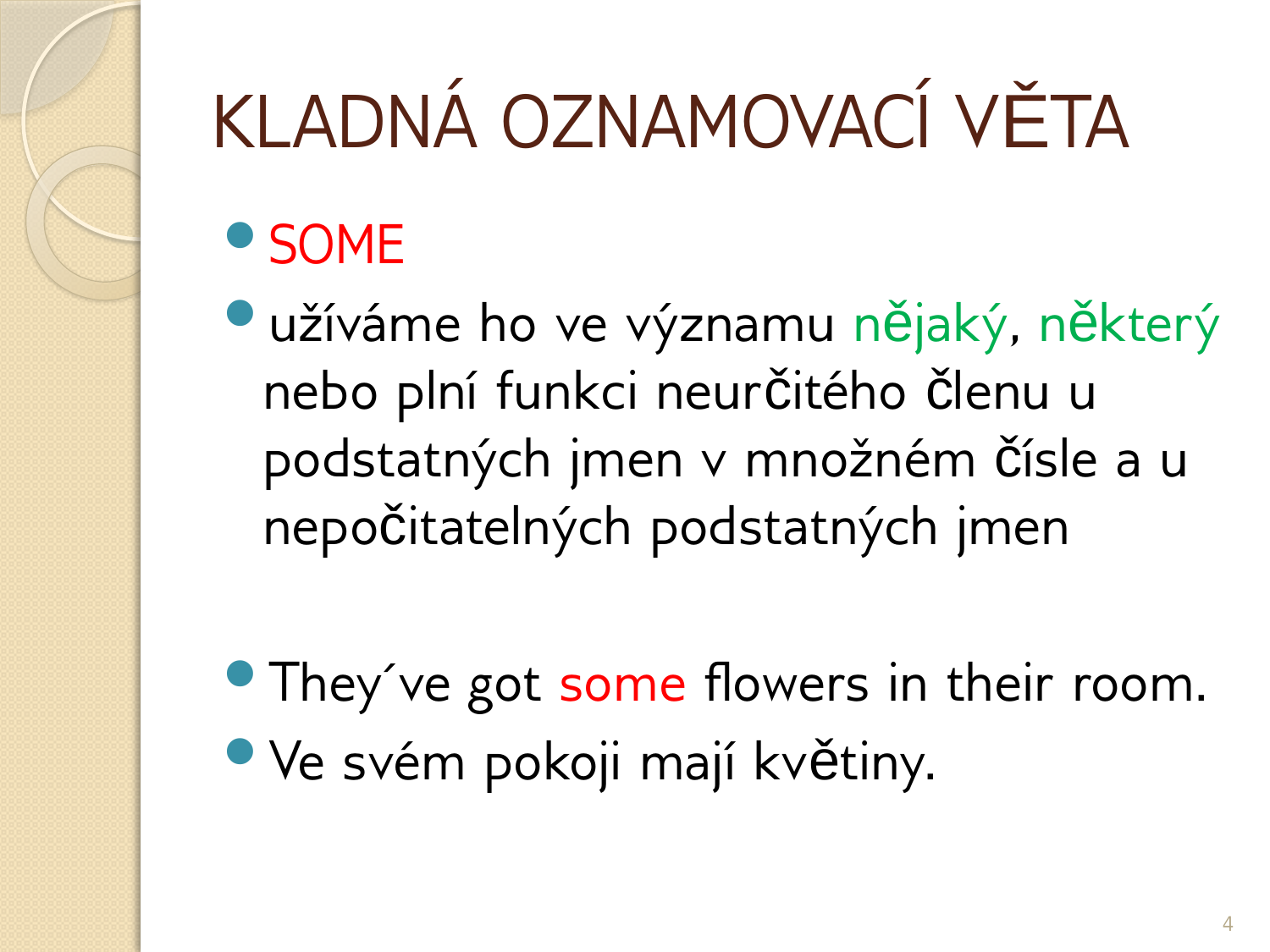

# KLADNÁ OZNAMOVACÍ VĚTA
SOME
užíváme ho ve významu nějaký, některý nebo plní funkci neurčitého členu u podstatných jmen v množném čísle a u nepočitatelných podstatných jmen

They´ve got some flowers in their room.
Ve svém pokoji mají květiny.

4